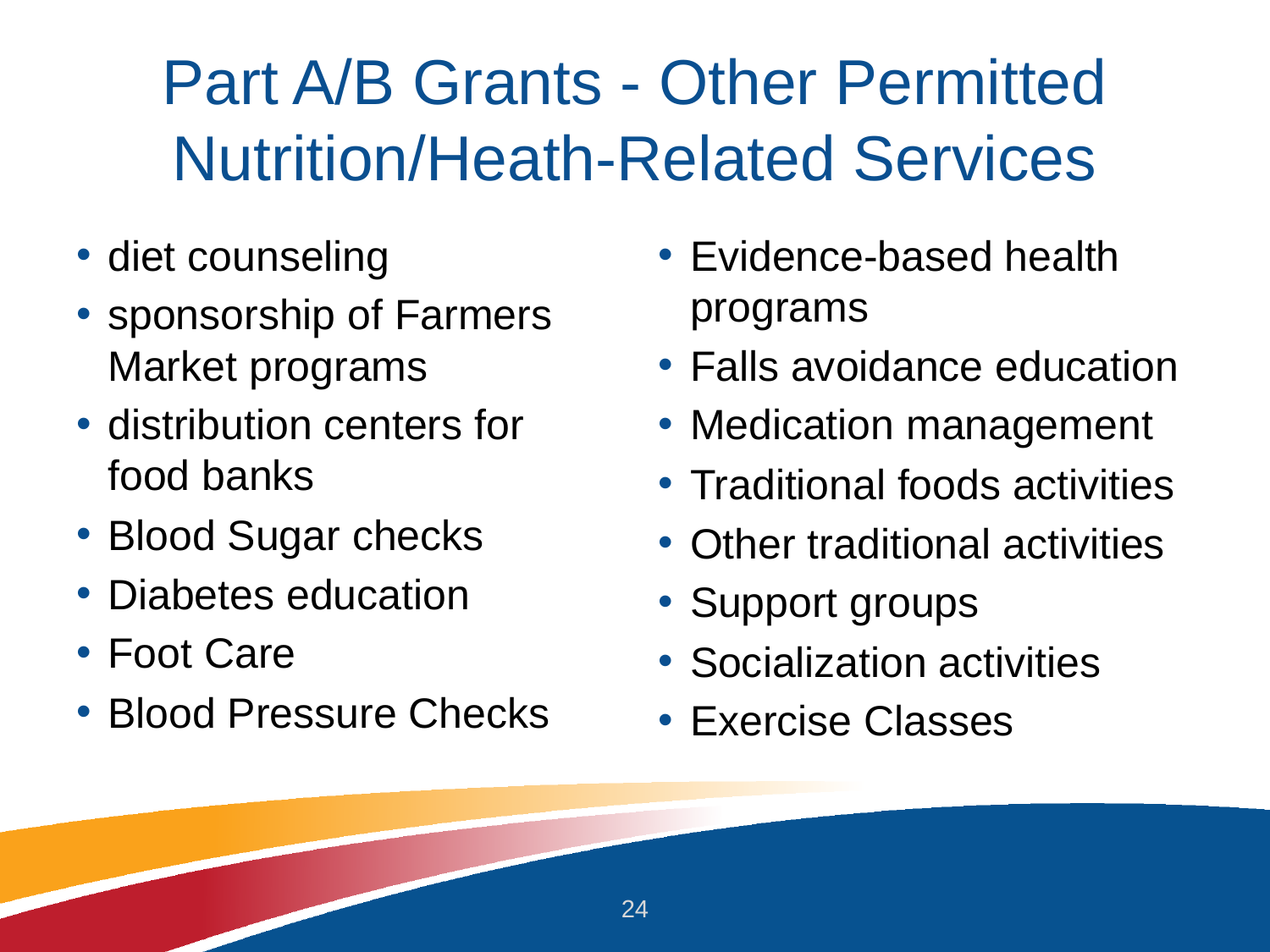

# Part A/B Grants - Other Permitted Nutrition/Heath-Related Services
diet counseling
sponsorship of Farmers Market programs
distribution centers for food banks
Blood Sugar checks
Diabetes education
Foot Care
Blood Pressure Checks

Evidence-based health programs
Falls avoidance education
Medication management
Traditional foods activities
Other traditional activities
Support groups
Socialization activities
Exercise Classes
24